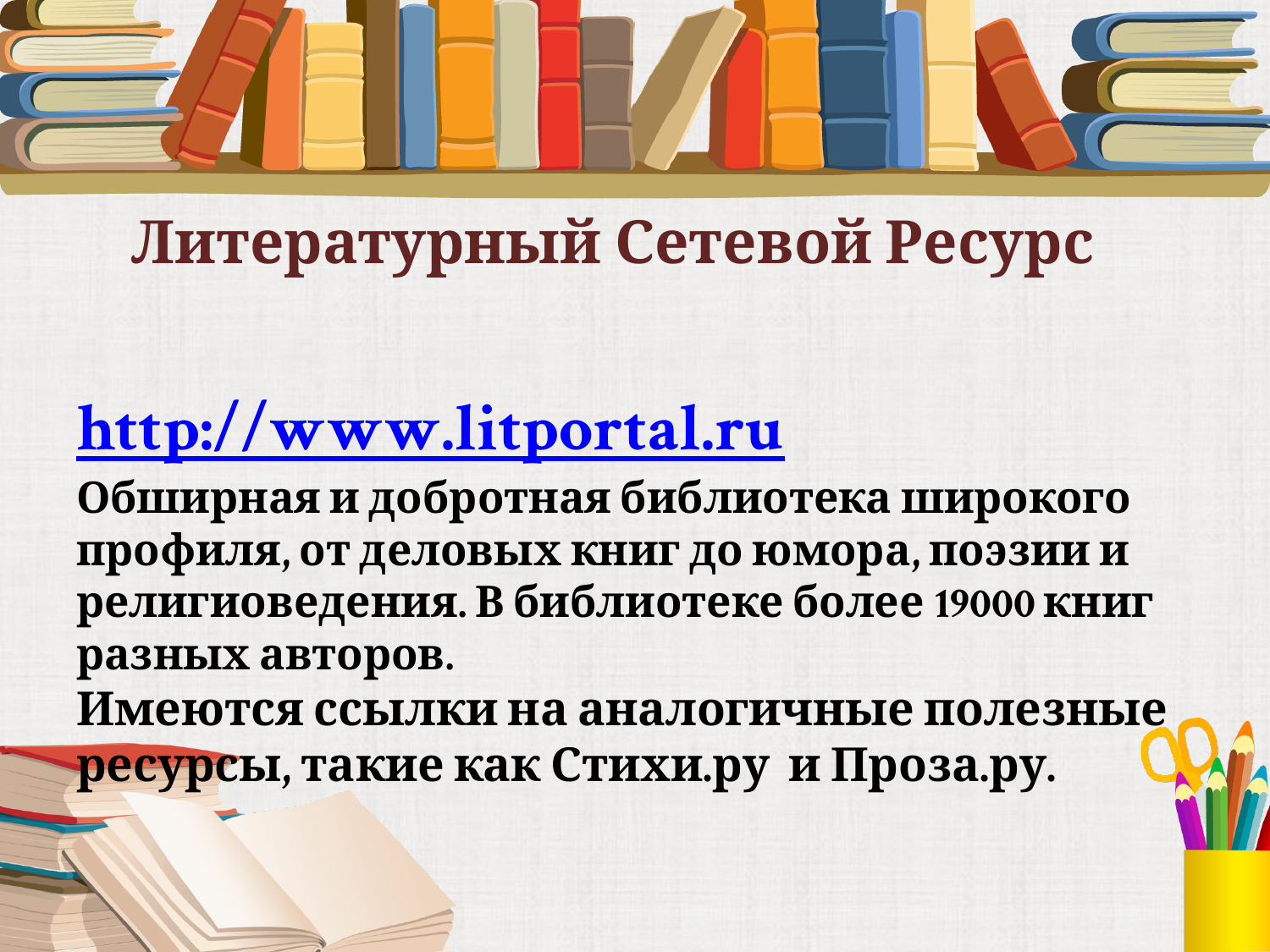

# Литературный Сетевой Ресурс
http://www.litportal.ru
Обширная и добротная библиотека широкого профиля, от деловых книг до юмора, поэзии и религиоведения. В библиотеке более 19000 книг разных авторов.
Имеются ссылки на аналогичные полезные ресурсы, такие как Стихи.ру  и Проза.ру.